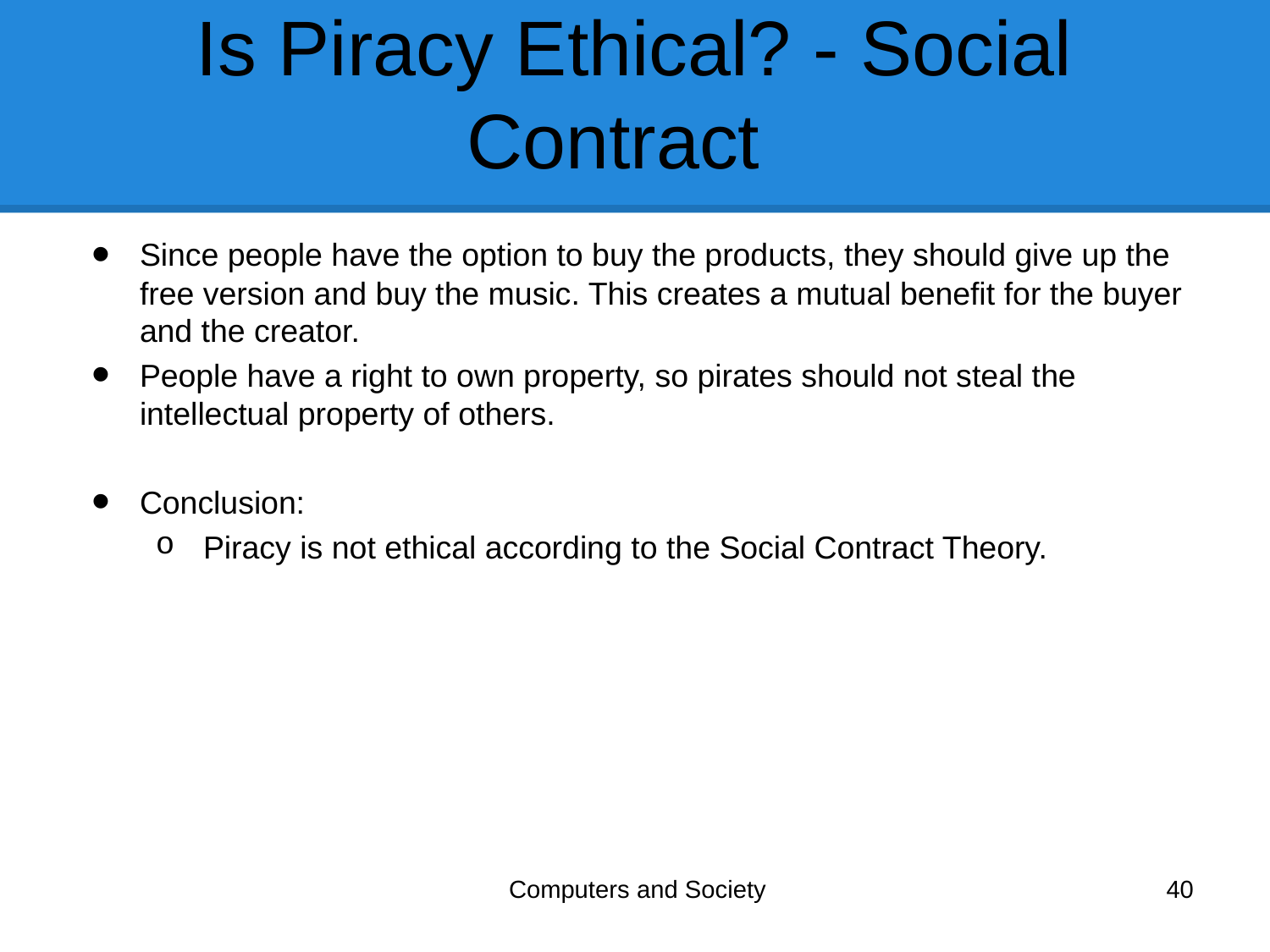

# Is Piracy Ethical? - Social Contract
Since people have the option to buy the products, they should give up the free version and buy the music. This creates a mutual benefit for the buyer and the creator.
People have a right to own property, so pirates should not steal the intellectual property of others.

Conclusion:
Piracy is not ethical according to the Social Contract Theory.
Computers and Society
40